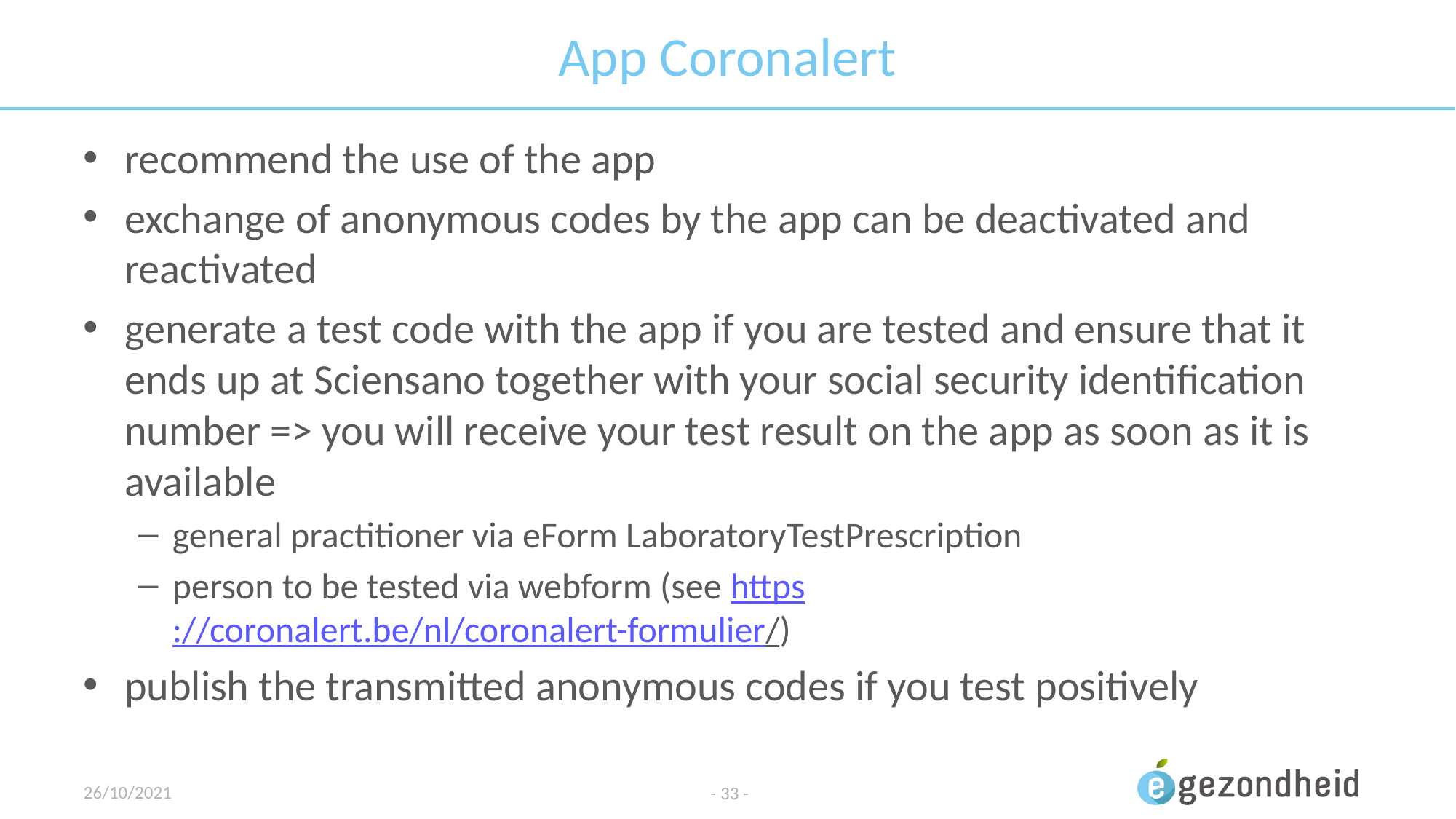

# App Coronalert
recommend the use of the app
exchange of anonymous codes by the app can be deactivated and reactivated
generate a test code with the app if you are tested and ensure that it ends up at Sciensano together with your social security identification number => you will receive your test result on the app as soon as it is available
general practitioner via eForm LaboratoryTestPrescription
person to be tested via webform (see https://coronalert.be/nl/coronalert-formulier/)
publish the transmitted anonymous codes if you test positively
26/10/2021
- 33 -